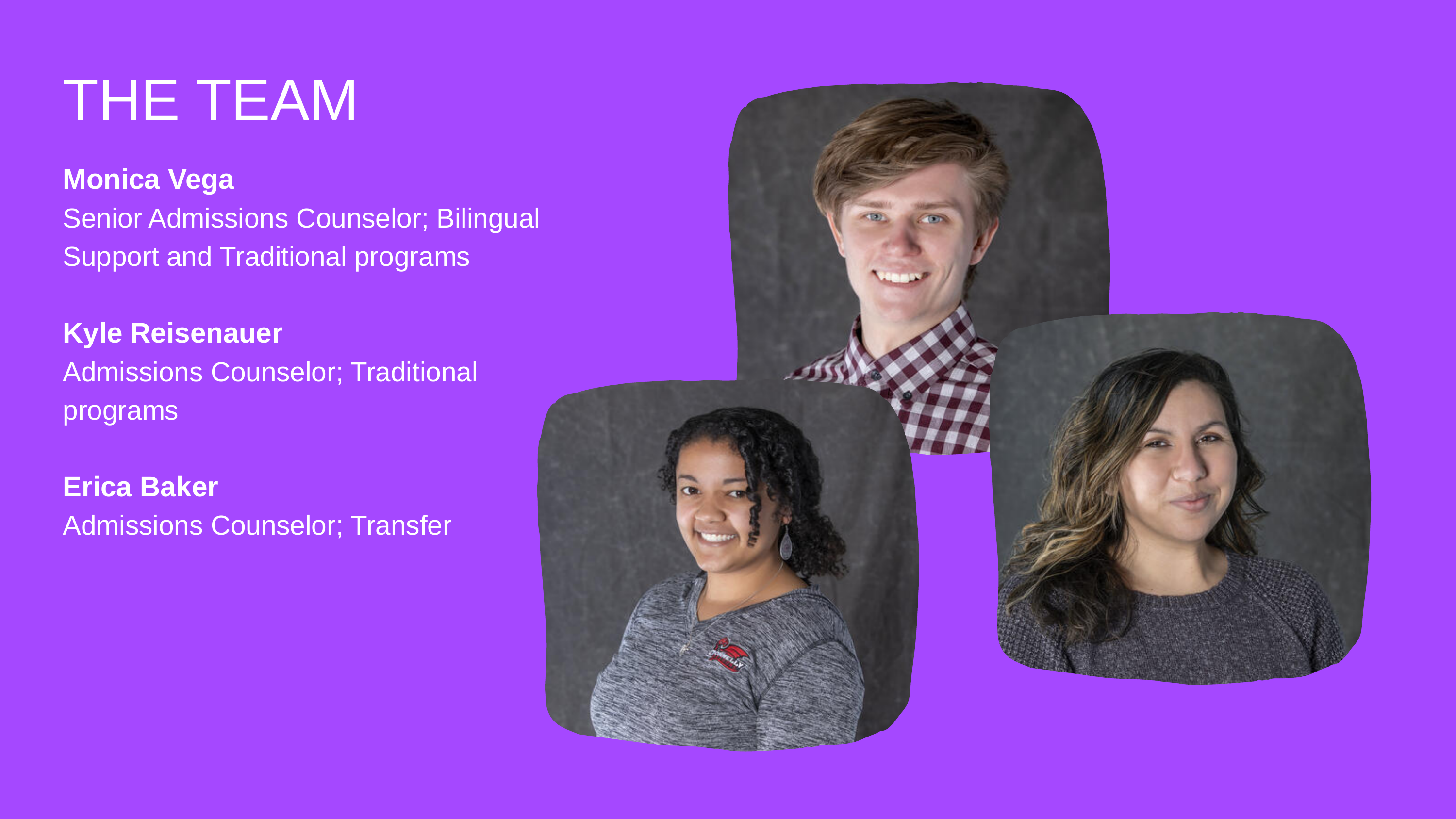

THE TEAM
Monica Vega
Senior Admissions Counselor; Bilingual Support and Traditional programs

Kyle Reisenauer
Admissions Counselor; Traditional programs

Erica Baker
Admissions Counselor; Transfer